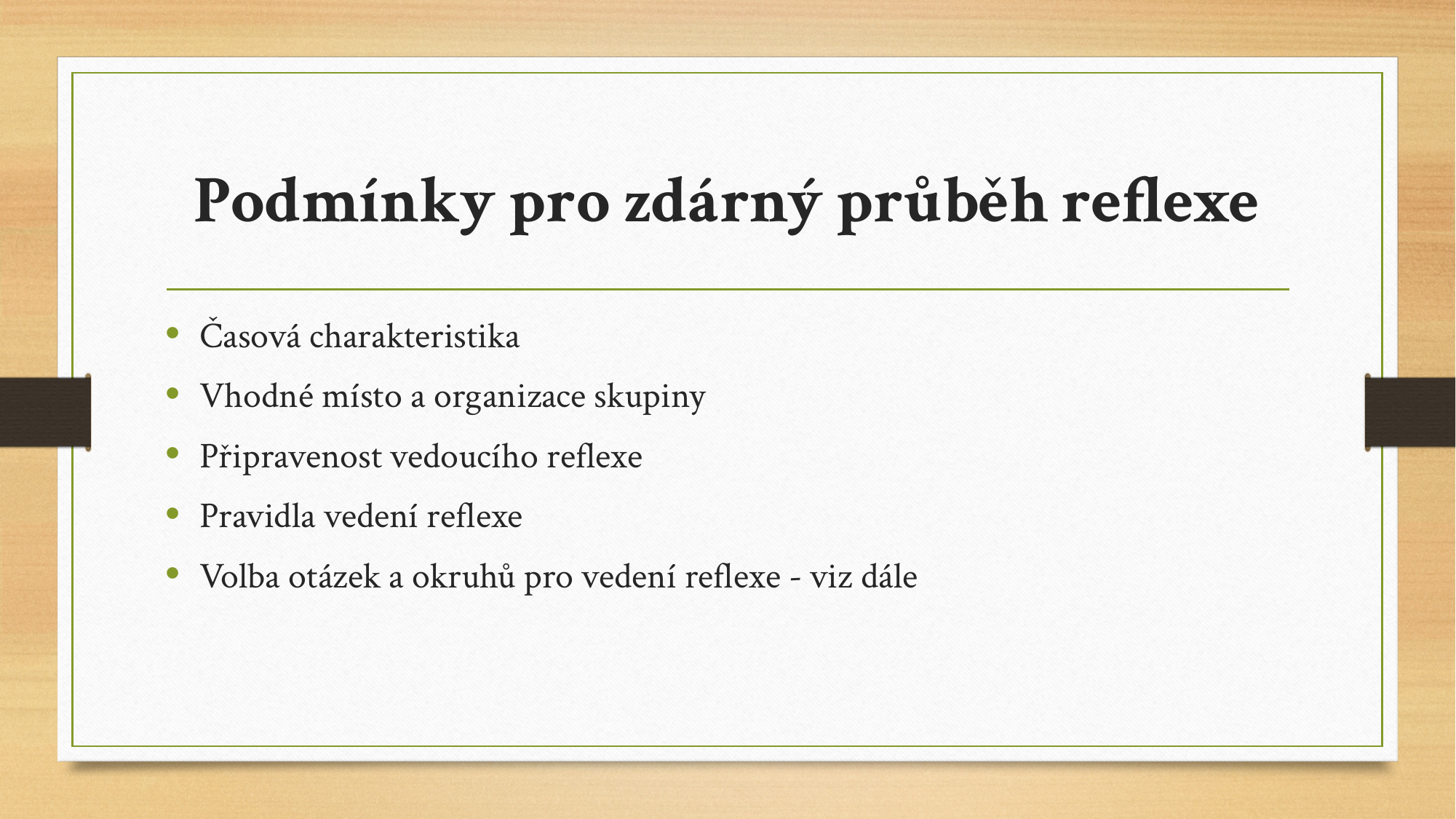

# Podmínky pro zdárný průběh reflexe
Časová charakteristika
Vhodné místo a organizace skupiny
Připravenost vedoucího reflexe
Pravidla vedení reflexe
Volba otázek a okruhů pro vedení reflexe - viz dále